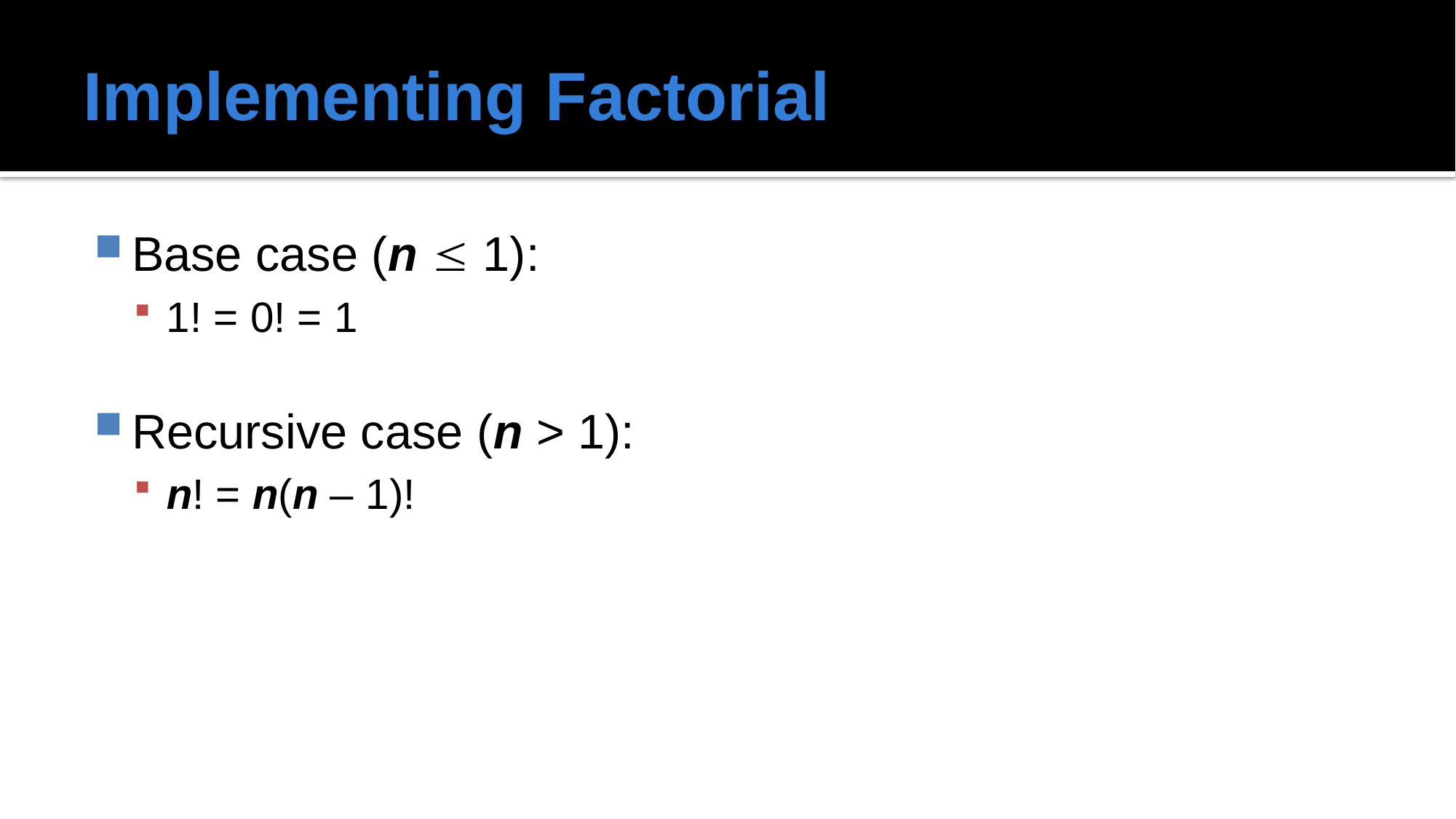

# Implementing Factorial
Base case (n ≤ 1):
1! = 0! = 1

Recursive case (n > 1):
n! = n(n – 1)!